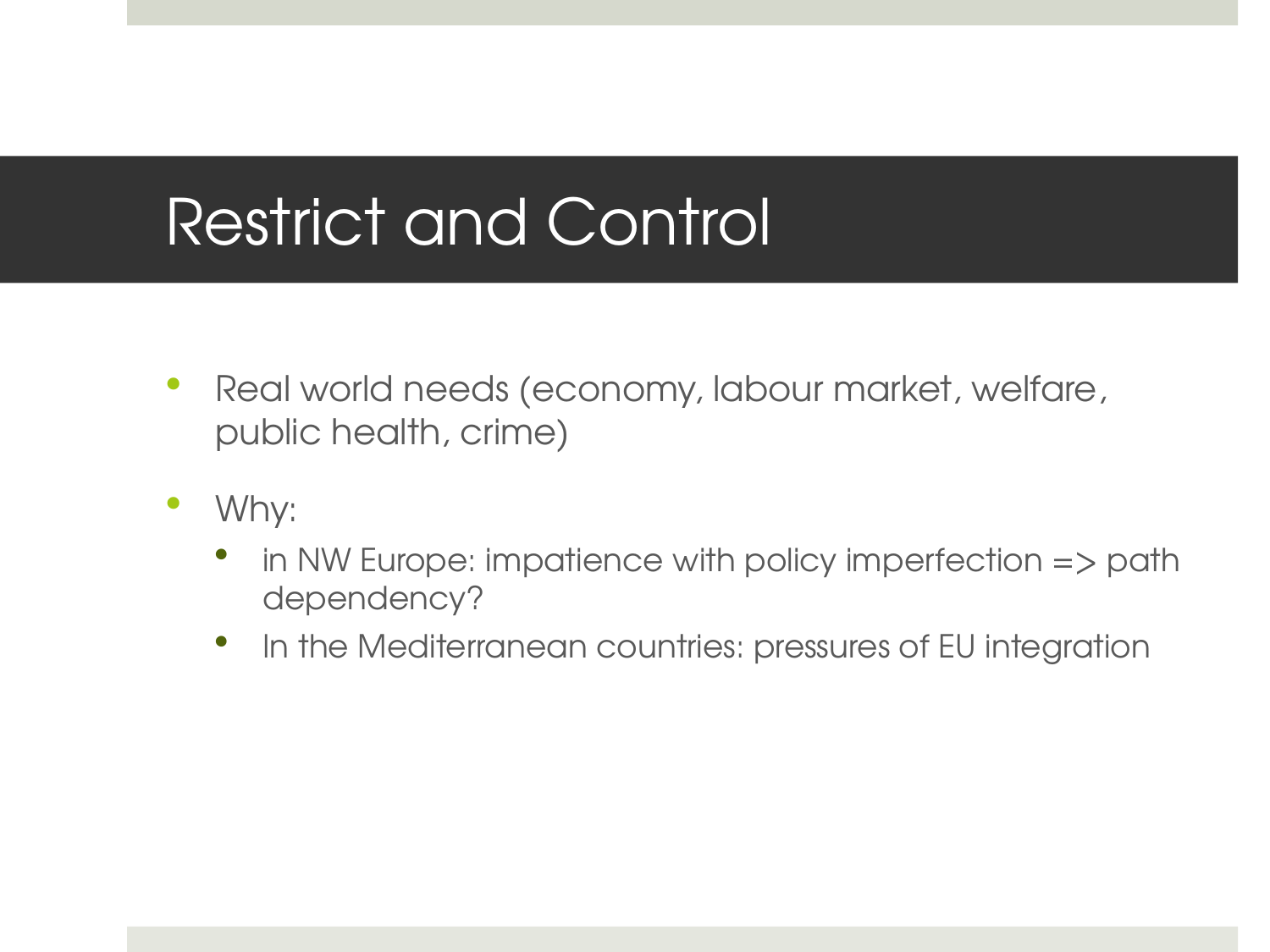

# Restrict and Control
Real world needs (economy, labour market, welfare, public health, crime)
Why:
in NW Europe: impatience with policy imperfection => path dependency?
In the Mediterranean countries: pressures of EU integration